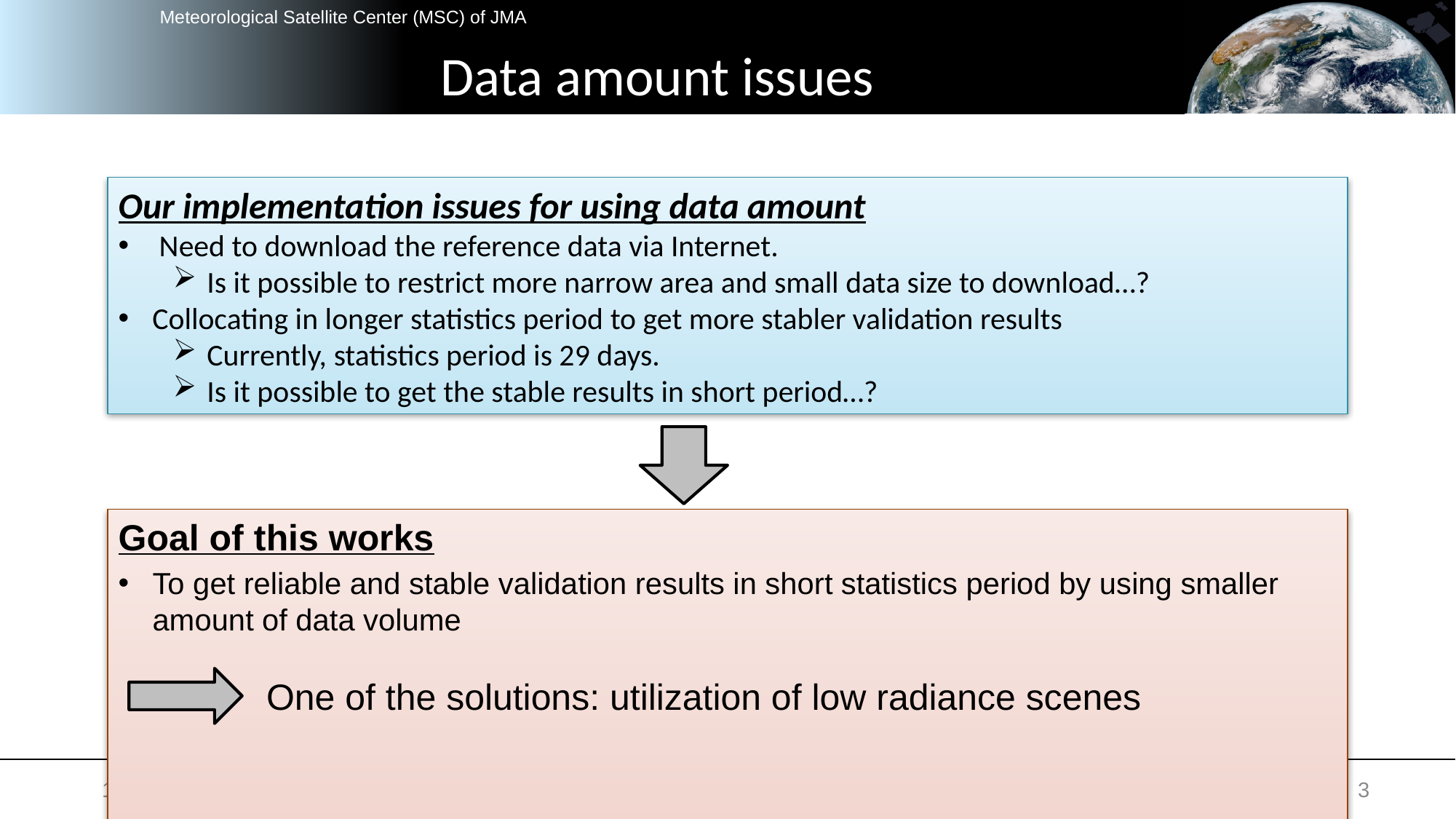

# Data amount issues
Our implementation issues for using data amount
Need to download the reference data via Internet.
Is it possible to restrict more narrow area and small data size to download…?
Collocating in longer statistics period to get more stabler validation results
Currently, statistics period is 29 days.
Is it possible to get the stable results in short period…?

Goal of this works
To get reliable and stable validation results in short statistics period by using smaller amount of data volume

One of the solutions: utilization of low radiance scenes
3